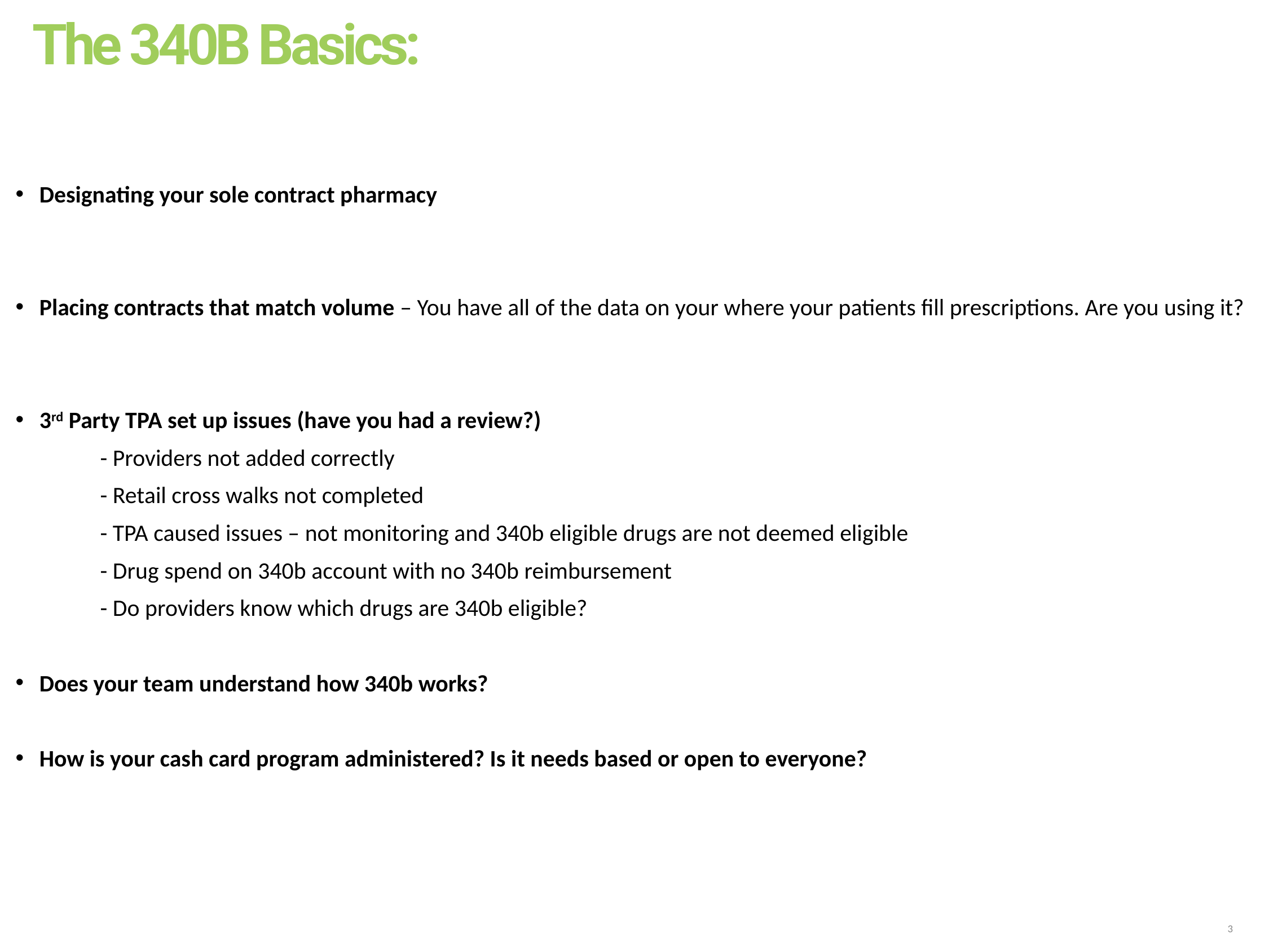

# The 340B Basics:

Designating your sole contract pharmacy

Placing contracts that match volume – You have all of the data on your where your patients fill prescriptions. Are you using it?

3rd Party TPA set up issues (have you had a review?)
	- Providers not added correctly
	- Retail cross walks not completed
	- TPA caused issues – not monitoring and 340b eligible drugs are not deemed eligible
	- Drug spend on 340b account with no 340b reimbursement
	- Do providers know which drugs are 340b eligible?

Does your team understand how 340b works?

How is your cash card program administered? Is it needs based or open to everyone?

3